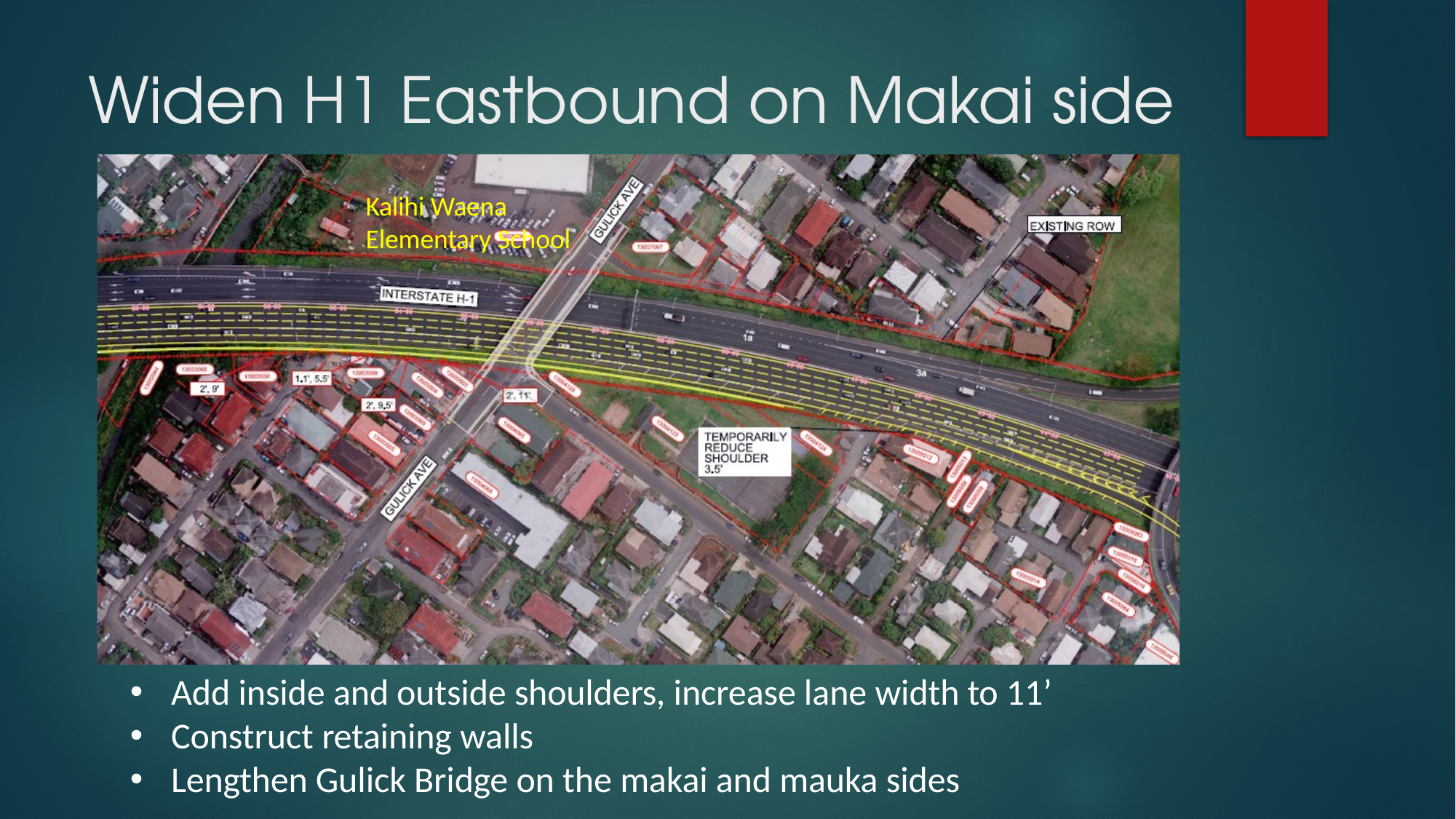

# Widen H1 Eastbound on Makai side

Kalihi Waena  Elementary School
Add inside and outside shoulders, increase lane width to 11’
Construct retaining walls
Lengthen Gulick Bridge on the makai and mauka sides